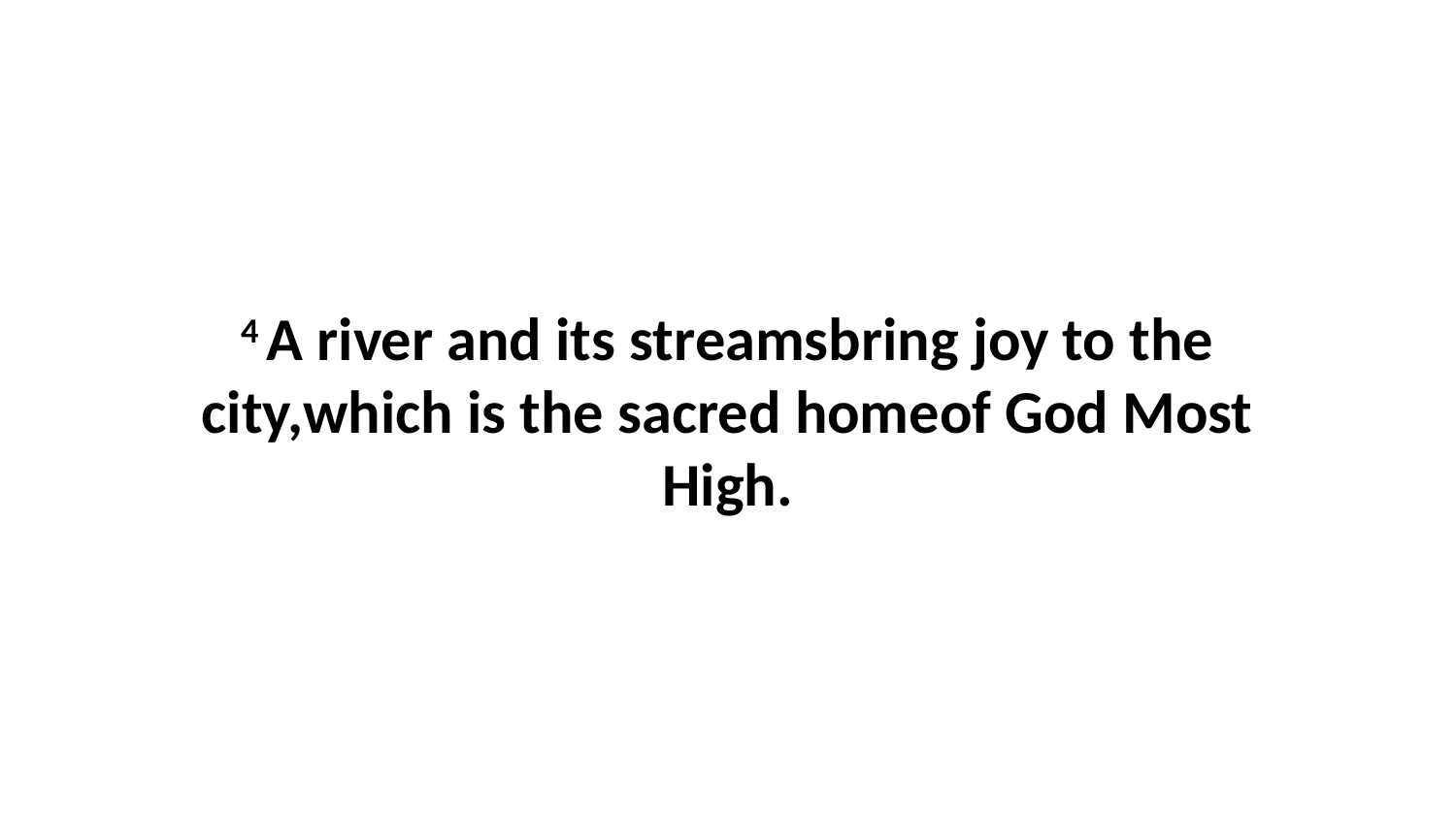

4 A river and its streamsbring joy to the city,which is the sacred homeof God Most High.